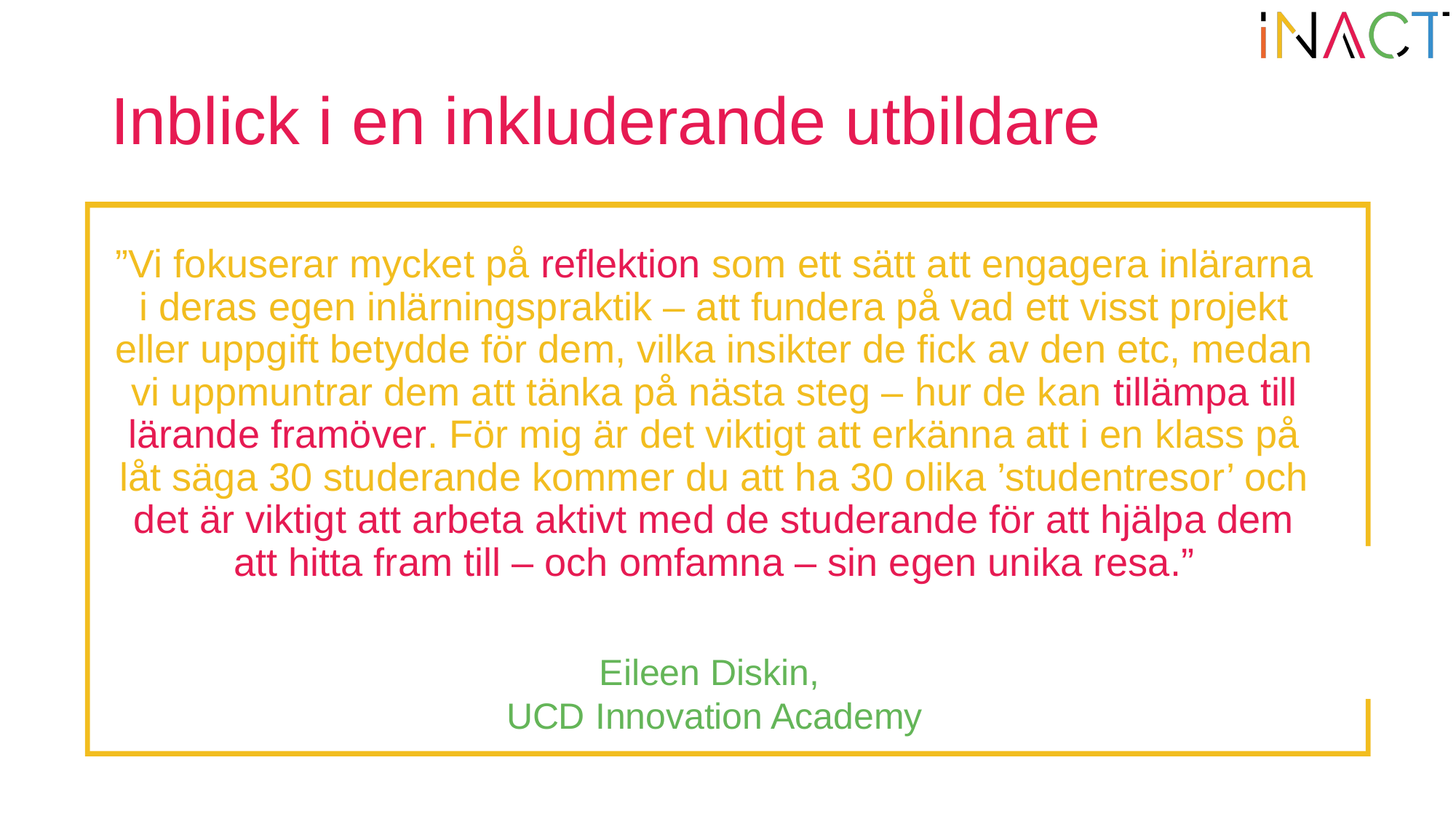

# Inblick i en inkluderande utbildare
”Vi fokuserar mycket på reflektion som ett sätt att engagera inlärarna i deras egen inlärningspraktik – att fundera på vad ett visst projekt eller uppgift betydde för dem, vilka insikter de fick av den etc, medan vi uppmuntrar dem att tänka på nästa steg – hur de kan tillämpa till lärande framöver. För mig är det viktigt att erkänna att i en klass på låt säga 30 studerande kommer du att ha 30 olika ’studentresor’ och det är viktigt att arbeta aktivt med de studerande för att hjälpa dem att hitta fram till – och omfamna – sin egen unika resa.”
Eileen Diskin,
UCD Innovation Academy